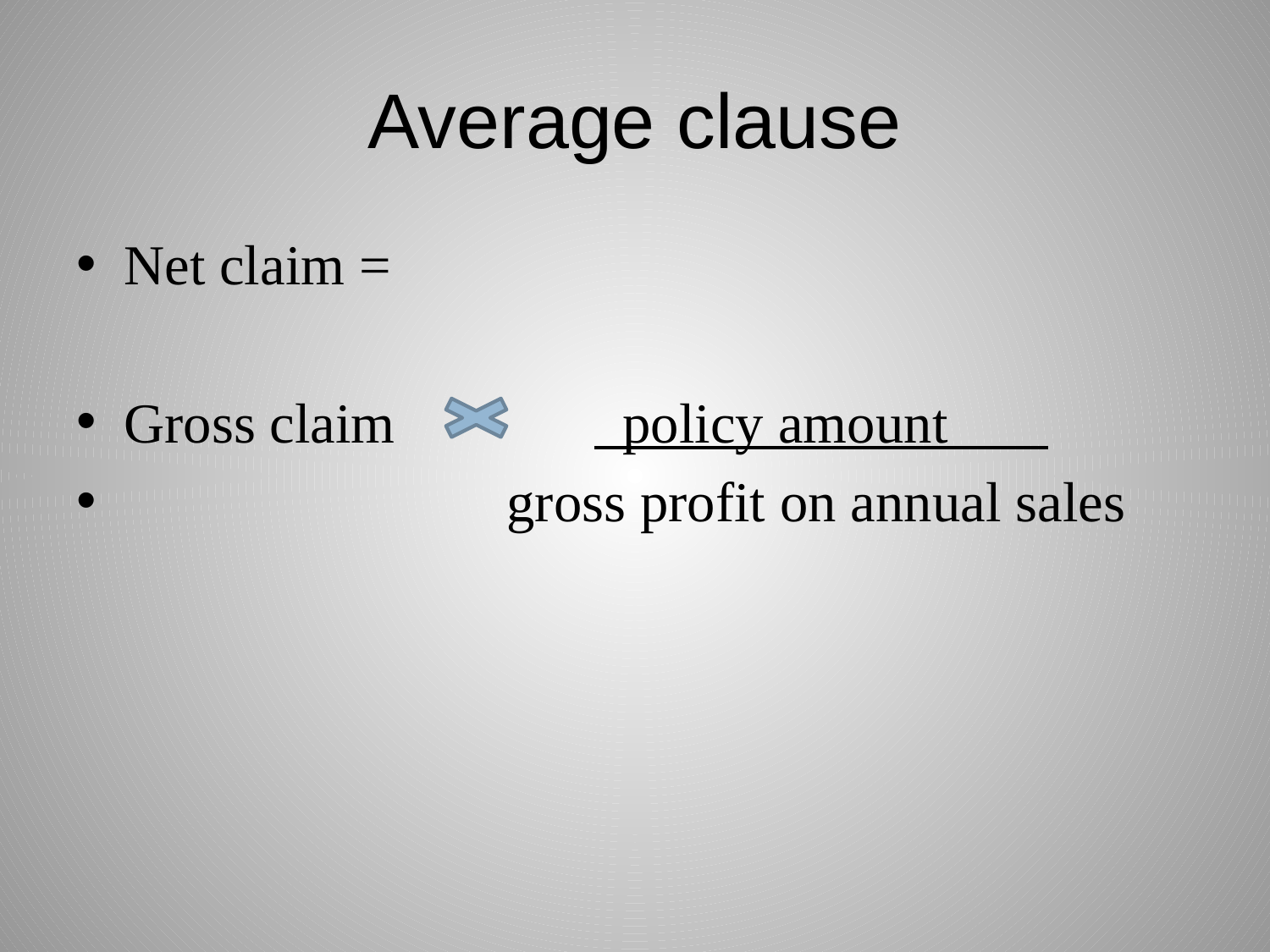

# Average clause
Net claim =

Gross claim                policy amount
                           gross profit on annual sales